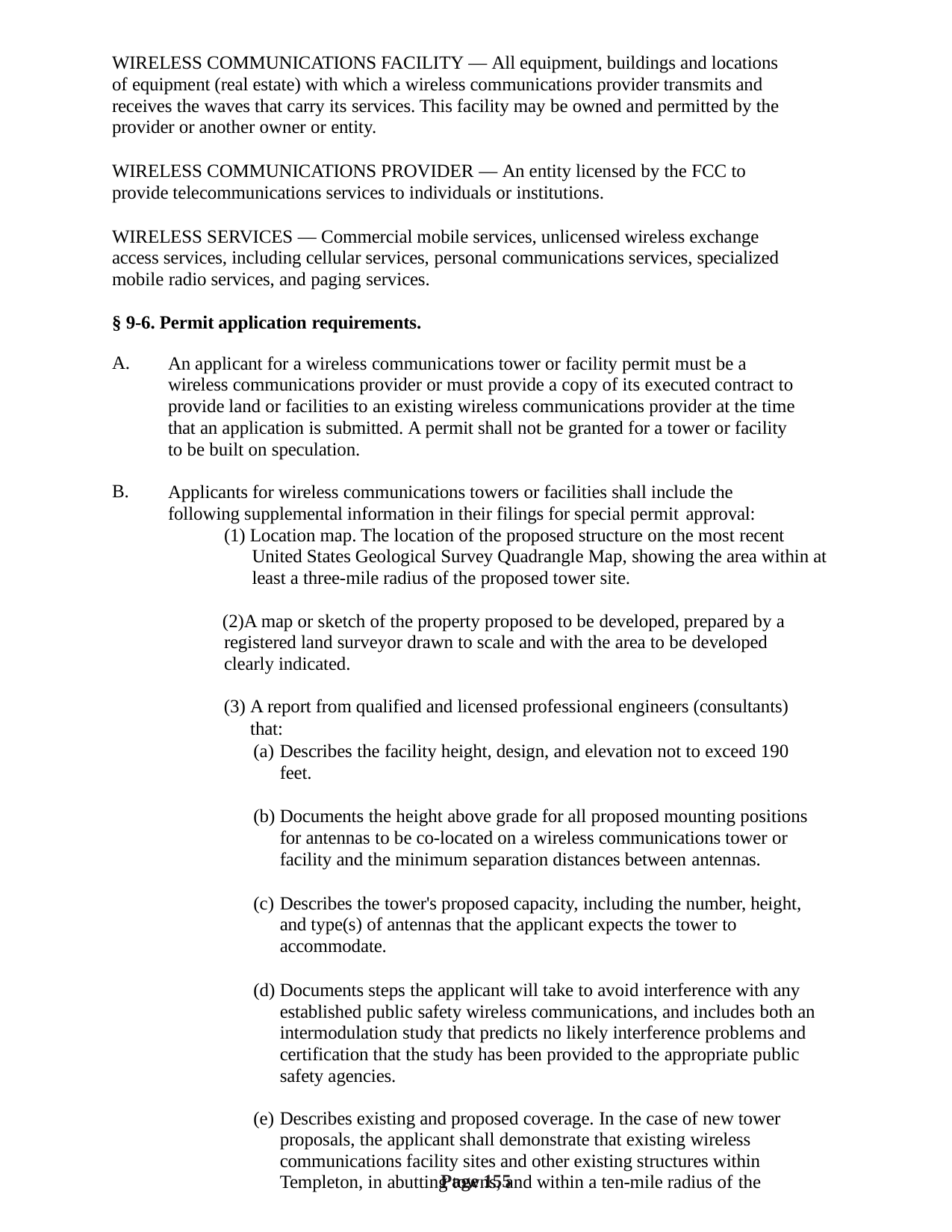

WIRELESS COMMUNICATIONS FACILITY — All equipment, buildings and locations  of equipment (real estate) with which a wireless communications provider transmits and  receives the waves that carry its services. This facility may be owned and permitted by the  provider or another owner or entity.

WIRELESS COMMUNICATIONS PROVIDER — An entity licensed by the FCC to  provide telecommunications services to individuals or institutions.

WIRELESS SERVICES — Commercial mobile services, unlicensed wireless exchange  access services, including cellular services, personal communications services, specialized  mobile radio services, and paging services.

§ 9-6. Permit application requirements.
A.
An applicant for a wireless communications tower or facility permit must be a  wireless communications provider or must provide a copy of its executed contract to  provide land or facilities to an existing wireless communications provider at the time  that an application is submitted. A permit shall not be granted for a tower or facility  to be built on speculation.
B.
Applicants for wireless communications towers or facilities shall include the  following supplemental information in their filings for special permit approval:
(1) Location map. The location of the proposed structure on the most recent  United States Geological Survey Quadrangle Map, showing the area within at  least a three-mile radius of the proposed tower site.
A map or sketch of the property proposed to be developed, prepared by a  registered land surveyor drawn to scale and with the area to be developed  clearly indicated.

A report from qualified and licensed professional engineers (consultants) that:
Describes the facility height, design, and elevation not to exceed 190  feet.

Documents the height above grade for all proposed mounting positions  for antennas to be co-located on a wireless communications tower or  facility and the minimum separation distances between antennas.

Describes the tower's proposed capacity, including the number, height,  and type(s) of antennas that the applicant expects the tower to  accommodate.

Documents steps the applicant will take to avoid interference with any  established public safety wireless communications, and includes both an  intermodulation study that predicts no likely interference problems and  certification that the study has been provided to the appropriate public  safety agencies.

Describes existing and proposed coverage. In the case of new tower  proposals, the applicant shall demonstrate that existing wireless  communications facility sites and other existing structures within  Templeton, in abutting towns, and within a ten-mile radius of the
Page 155